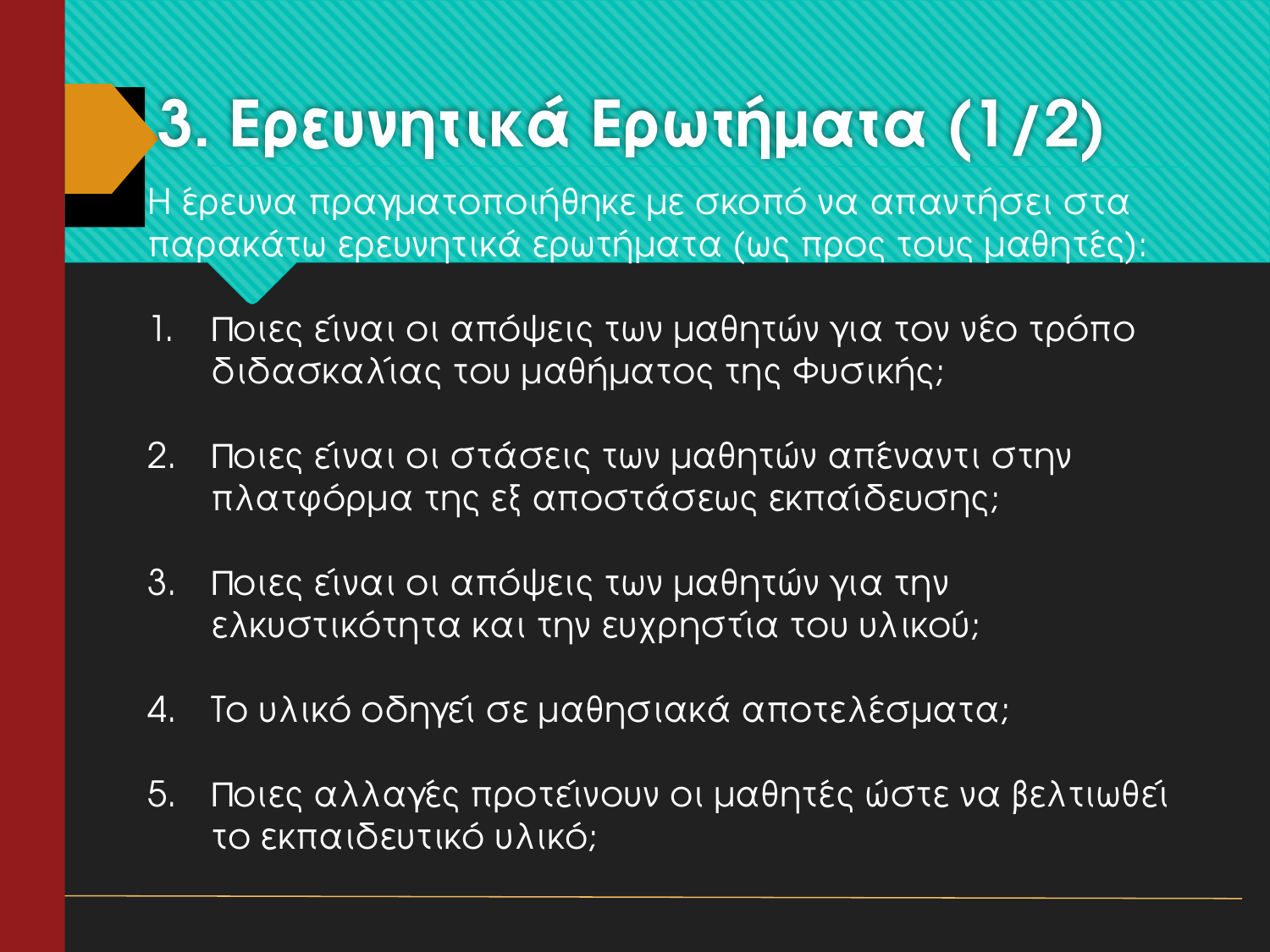

# 3. Ερευνητικά Ερωτήματα (1/2)
Η έρευνα πραγματοποιήθηκε με σκοπό να απαντήσει στα παρακάτω ερευνητικά ερωτήματα (ως προς τους μαθητές):

Ποιες είναι οι απόψεις των μαθητών για τον νέο τρόπο διδασκαλίας του μαθήματος της Φυσικής;

Ποιες είναι οι στάσεις των μαθητών απέναντι στην πλατφόρμα της εξ αποστάσεως εκπαίδευσης;

Ποιες είναι οι απόψεις των μαθητών για την ελκυστικότητα και την ευχρηστία του υλικού;

Το υλικό οδηγεί σε μαθησιακά αποτελέσματα;

Ποιες αλλαγές προτείνουν οι μαθητές ώστε να βελτιωθεί το εκπαιδευτικό υλικό;